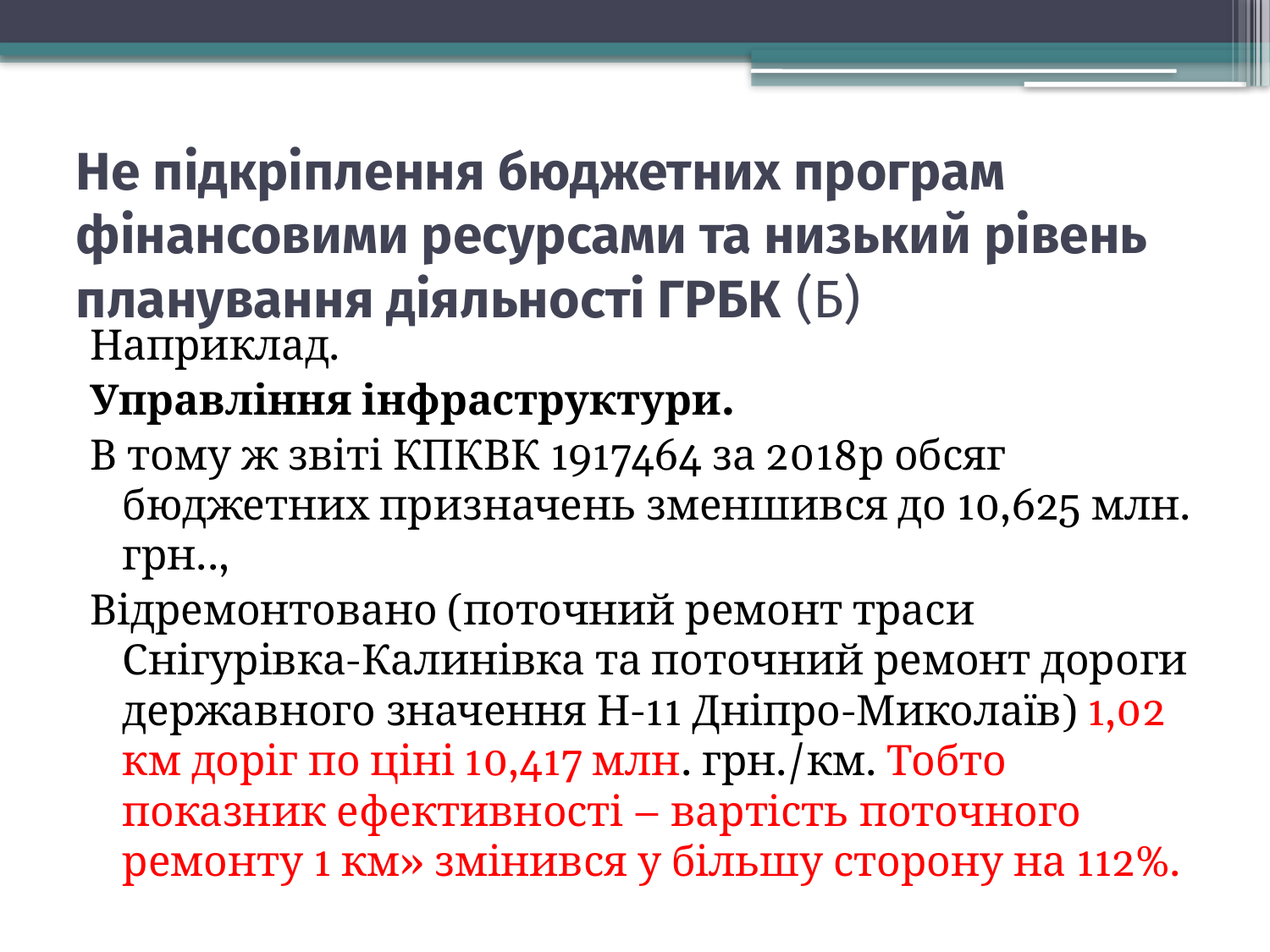

# Не підкріплення бюджетних програм фінансовими ресурсами та низький рівень планування діяльності ГРБК (Б)
Наприклад.
Управління інфраструктури.
В тому ж звіті КПКВК 1917464 за 2018р обсяг бюджетних призначень зменшився до 10,625 млн. грн..,
Відремонтовано (поточний ремонт траси Снігурівка-Калинівка та поточний ремонт дороги державного значення Н-11 Дніпро-Миколаїв) 1,02 км доріг по ціні 10,417 млн. грн./км. Тобто показник ефективності – вартість поточного ремонту 1 км» змінився у більшу сторону на 112%.